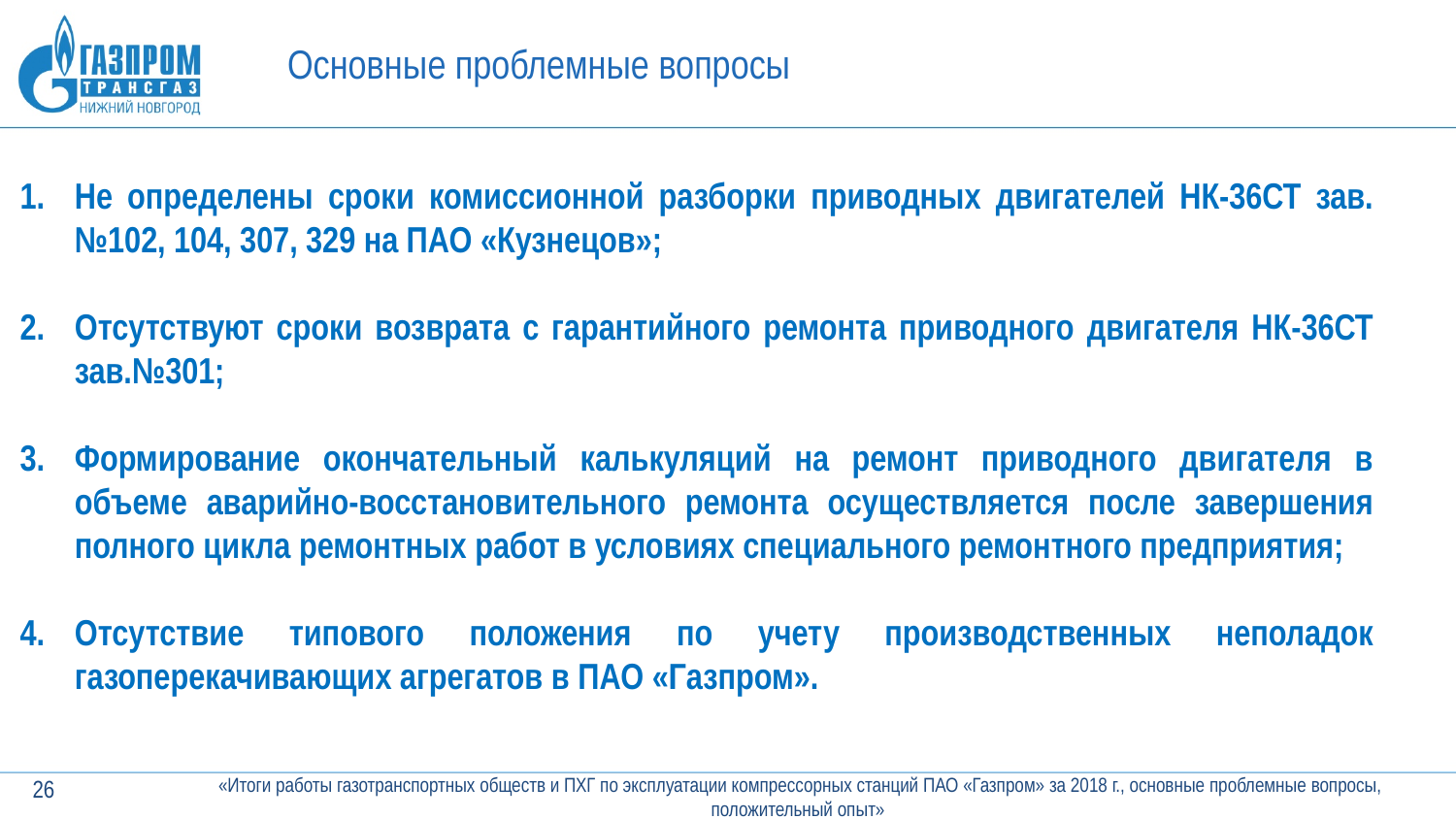

Основные проблемные вопросы
Не определены сроки комиссионной разборки приводных двигателей НК-36СТ зав.№102, 104, 307, 329 на ПАО «Кузнецов»;

Отсутствуют сроки возврата с гарантийного ремонта приводного двигателя НК-36СТ зав.№301;

Формирование окончательный калькуляций на ремонт приводного двигателя в объеме аварийно-восстановительного ремонта осуществляется после завершения полного цикла ремонтных работ в условиях специального ремонтного предприятия;

Отсутствие типового положения по учету производственных неполадок газоперекачивающих агрегатов в ПАО «Газпром».

26
 «Итоги работы газотранспортных обществ и ПХГ по эксплуатации компрессорных станций ПАО «Газпром» за 2018 г., основные проблемные вопросы, положительный опыт»